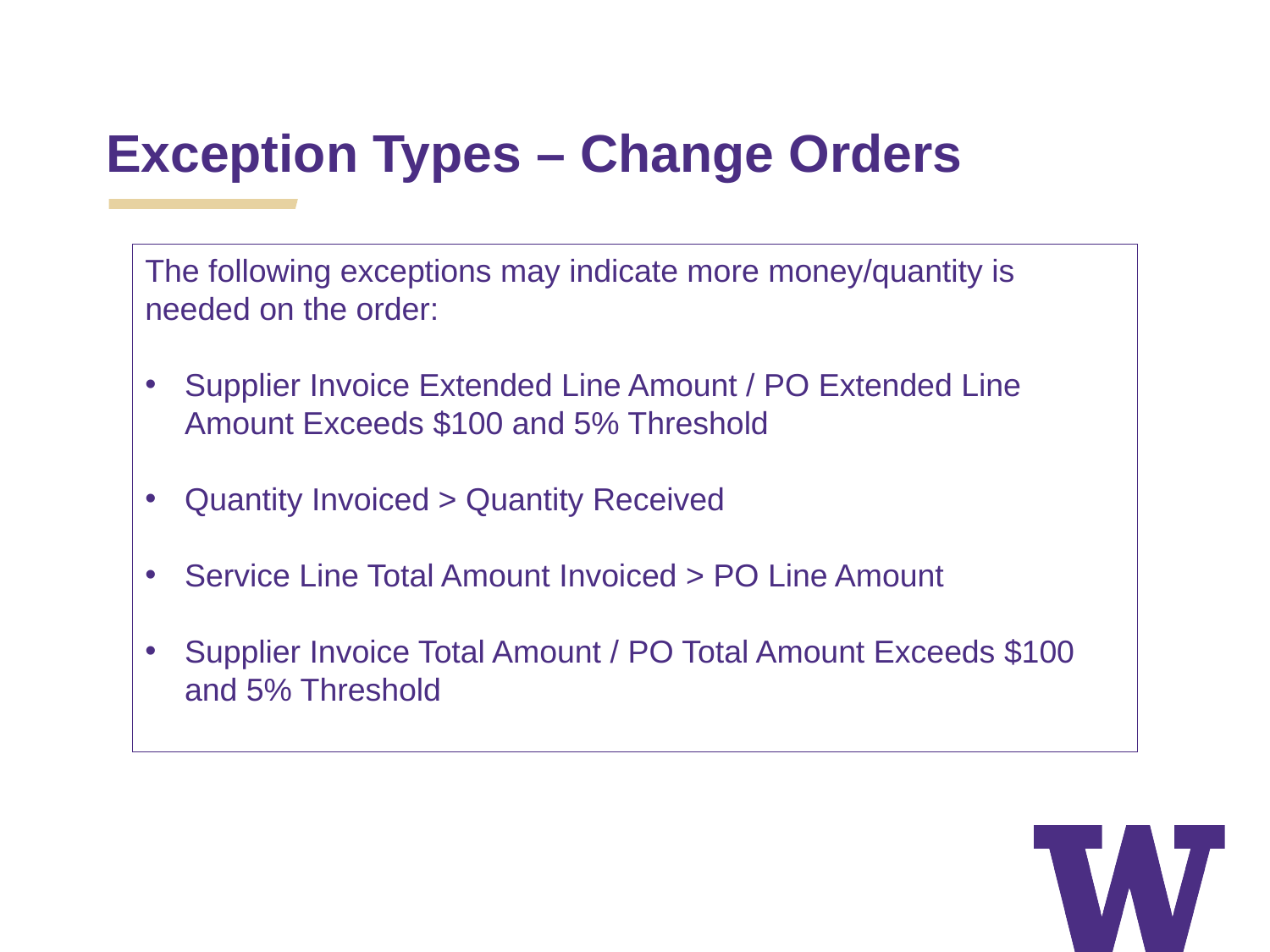

# Exception Types – Change Orders
The following exceptions may indicate more money/quantity is needed on the order:

Supplier Invoice Extended Line Amount / PO Extended Line Amount Exceeds $100 and 5% Threshold

Quantity Invoiced > Quantity Received

Service Line Total Amount Invoiced > PO Line Amount

Supplier Invoice Total Amount / PO Total Amount Exceeds $100 and 5% Threshold